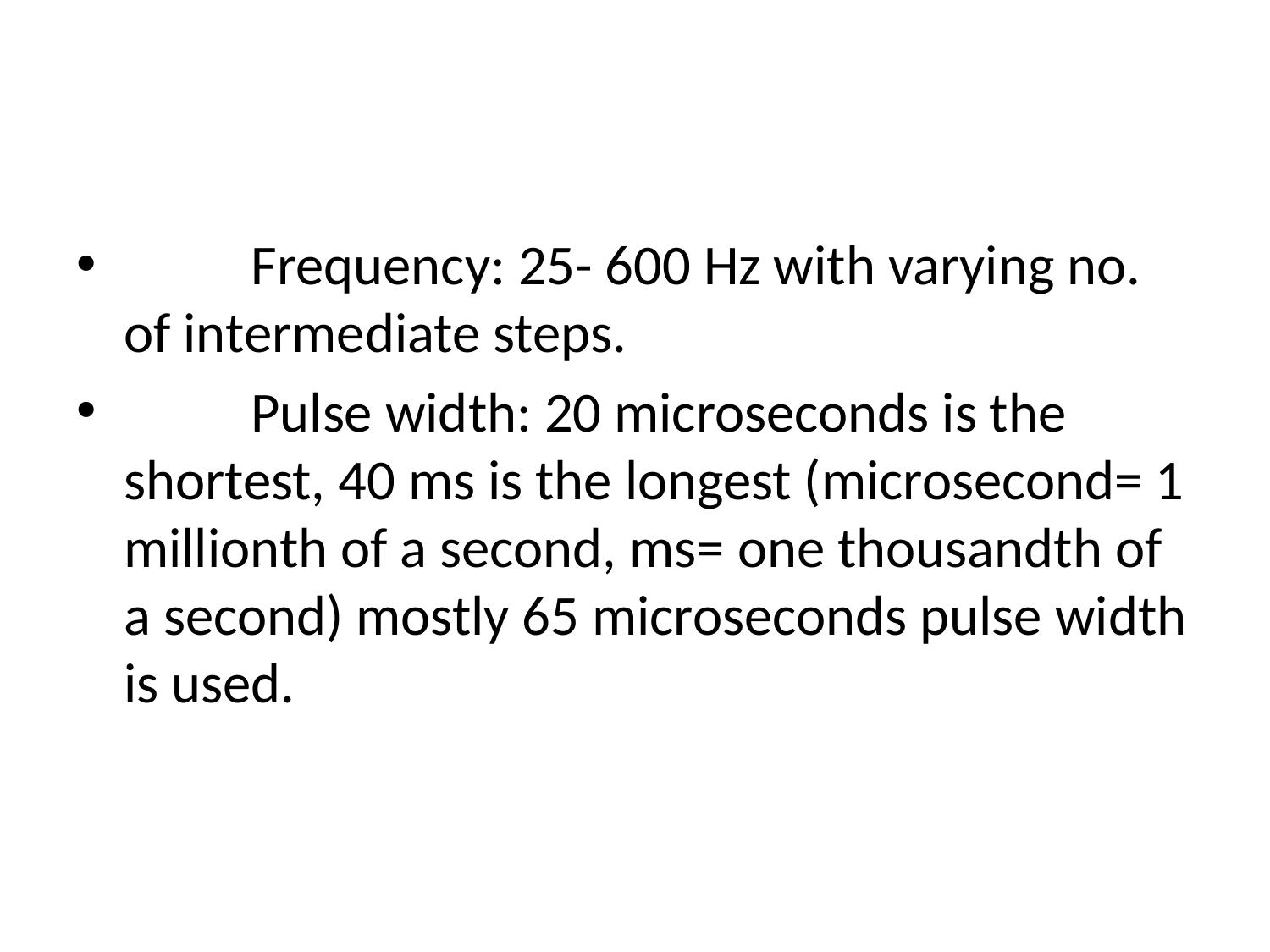

#
	Frequency: 25- 600 Hz with varying no. of intermediate steps.
	Pulse width: 20 microseconds is the shortest, 40 ms is the longest (microsecond= 1 millionth of a second, ms= one thousandth of a second) mostly 65 microseconds pulse width is used.